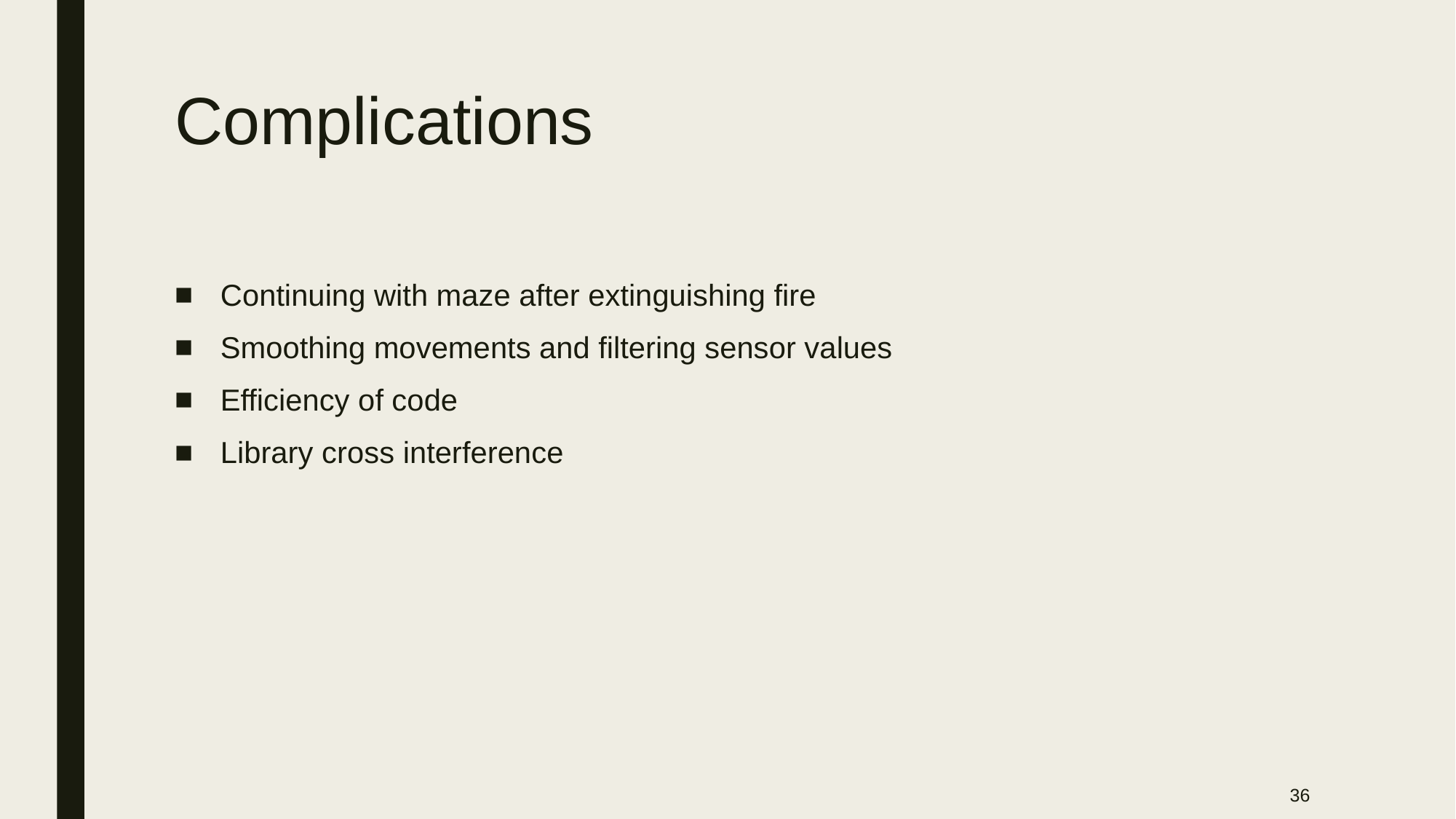

# Complications
Continuing with maze after extinguishing fire
Smoothing movements and filtering sensor values
Efficiency of code
Library cross interference
36